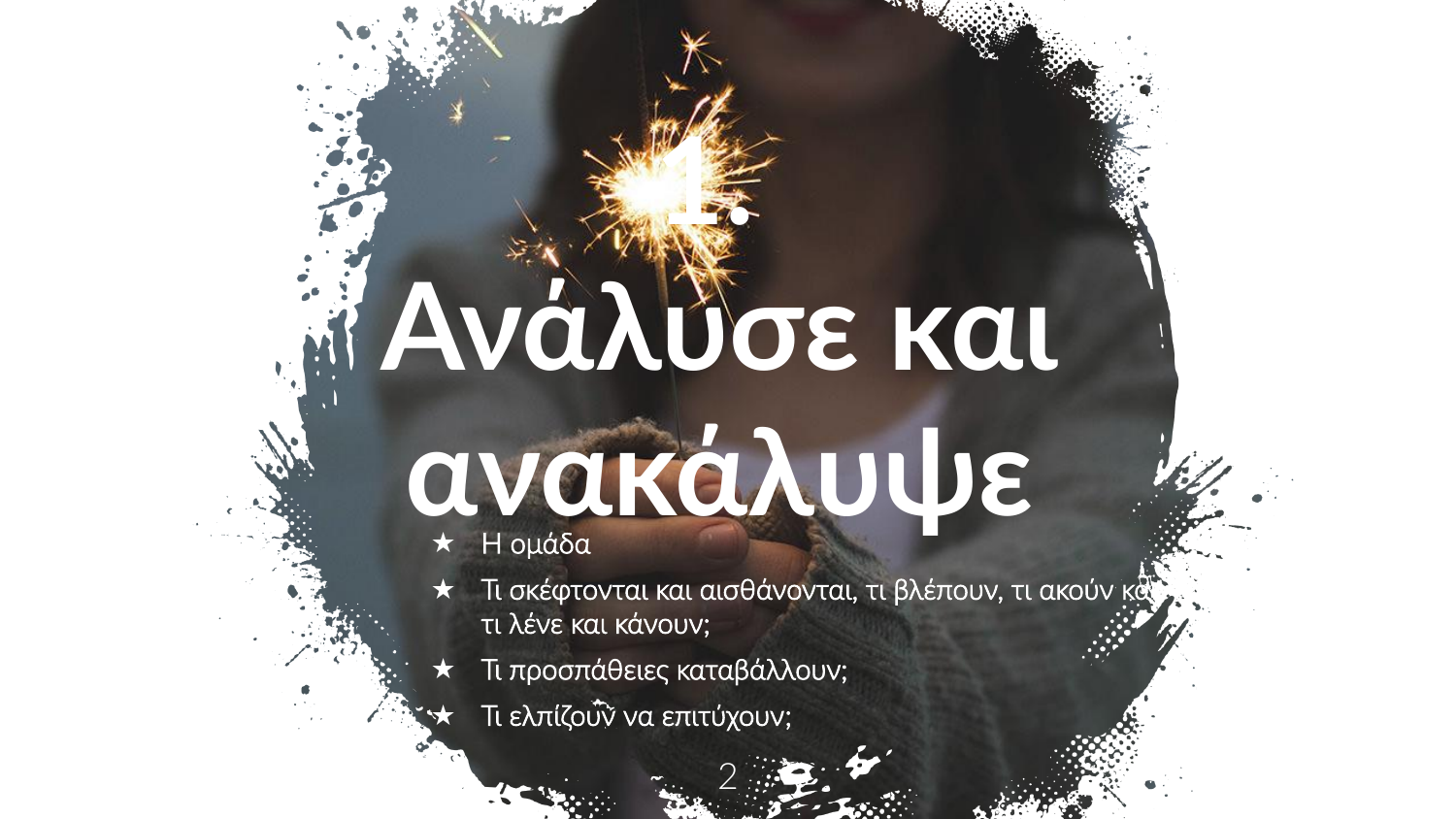

1.
Ανάλυσε και ανακάλυψε
Η ομάδα
Τι σκέφτονται και αισθάνονται, τι βλέπουν, τι ακούν και τι λένε και κάνουν;
Τι προσπάθειες καταβάλλουν;
Τι ελπίζουν να επιτύχουν;
2